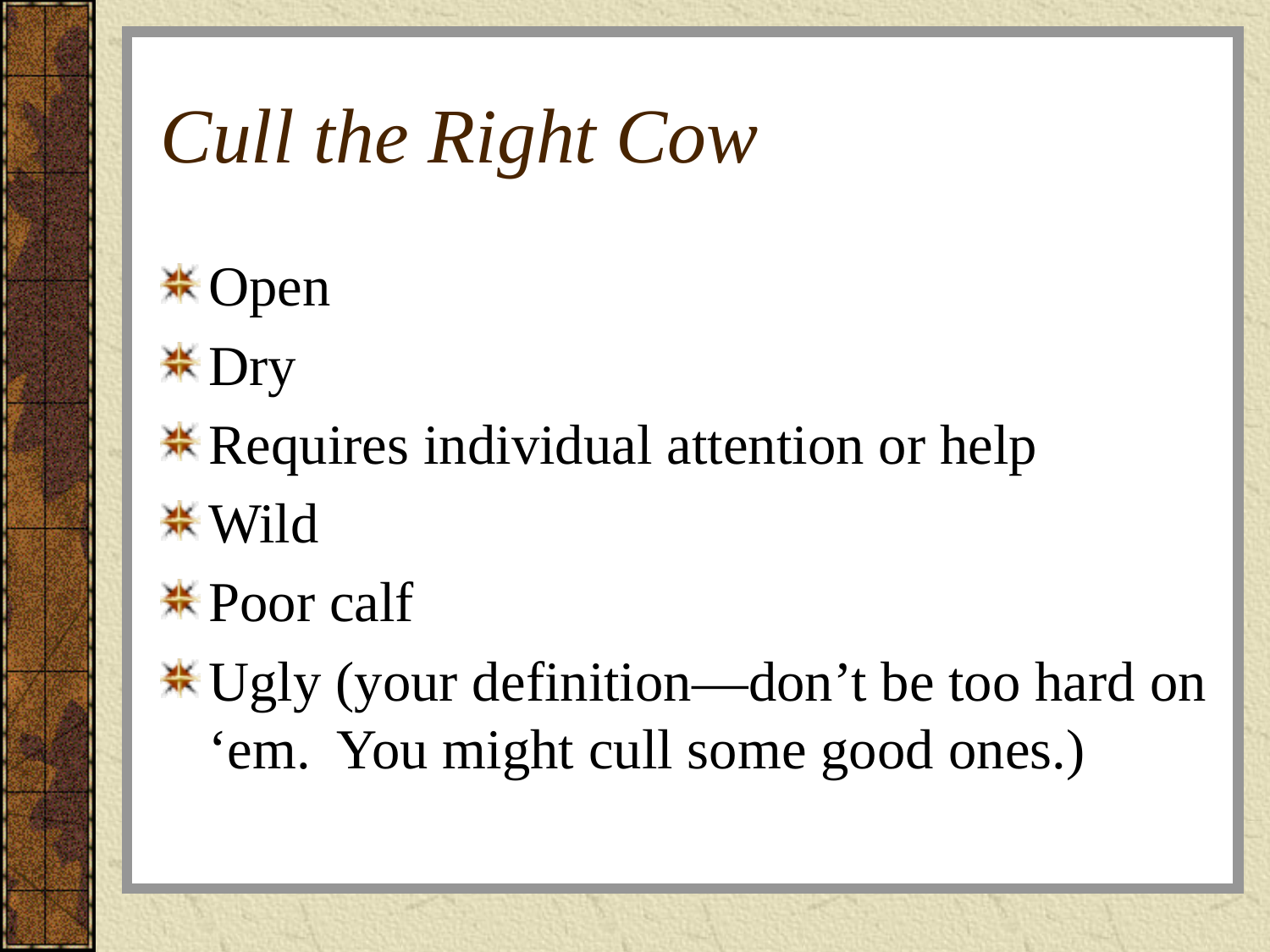

# Cull the Right Cow
Open
Dry
Requires individual attention or help
Wild
Poor calf
Ugly (your definition—don’t be too hard on ‘em.  You might cull some good ones.)